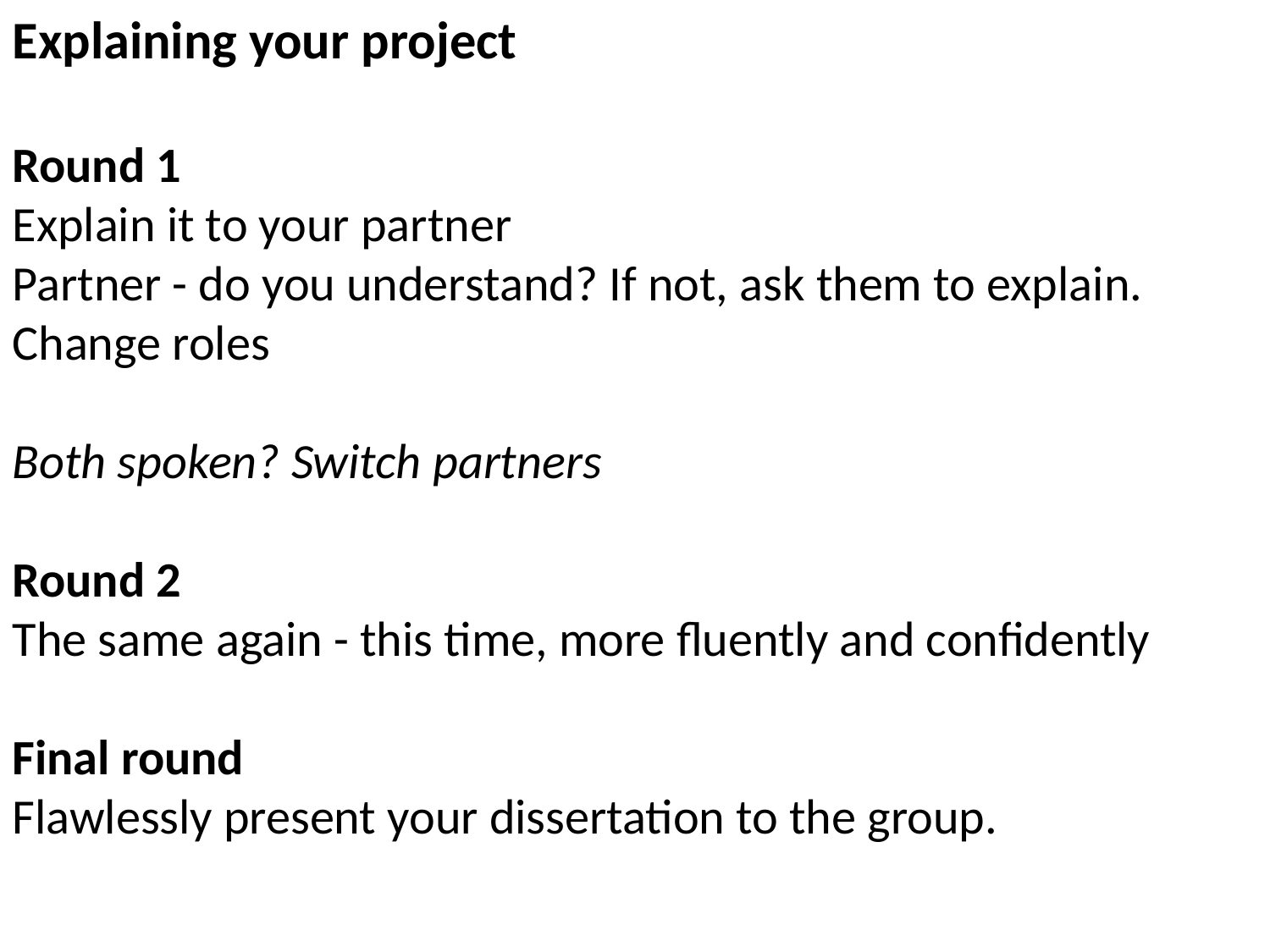

Explaining your project

Round 1
Explain it to your partner
Partner - do you understand? If not, ask them to explain.
Change roles

Both spoken? Switch partners

Round 2
The same again - this time, more fluently and confidently

Final round
Flawlessly present your dissertation to the group.